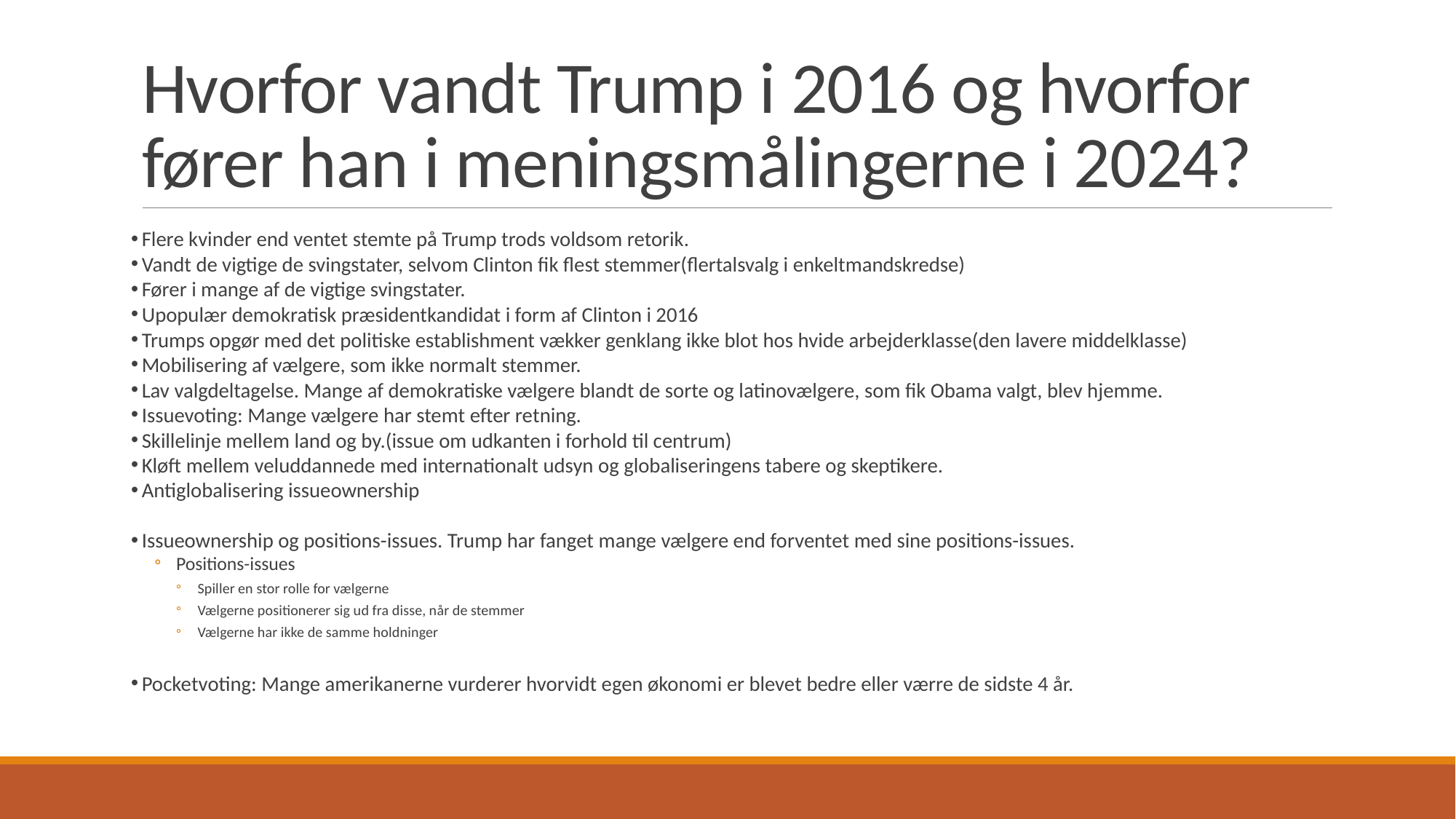

# Hvorfor vandt Trump i 2016 og hvorfor fører han i meningsmålingerne i 2024?
Flere kvinder end ventet stemte på Trump trods voldsom retorik.
Vandt de vigtige de svingstater, selvom Clinton fik flest stemmer(flertalsvalg i enkeltmandskredse)
Fører i mange af de vigtige svingstater.
Upopulær demokratisk præsidentkandidat i form af Clinton i 2016
Trumps opgør med det politiske establishment vækker genklang ikke blot hos hvide arbejderklasse(den lavere middelklasse)
Mobilisering af vælgere, som ikke normalt stemmer.
Lav valgdeltagelse. Mange af demokratiske vælgere blandt de sorte og latinovælgere, som fik Obama valgt, blev hjemme.
Issuevoting: Mange vælgere har stemt efter retning.
Skillelinje mellem land og by.(issue om udkanten i forhold til centrum)
Kløft mellem veluddannede med internationalt udsyn og globaliseringens tabere og skeptikere.
Antiglobalisering issueownership

Issueownership og positions-issues. Trump har fanget mange vælgere end forventet med sine positions-issues.
Positions-issues
Spiller en stor rolle for vælgerne
Vælgerne positionerer sig ud fra disse, når de stemmer
Vælgerne har ikke de samme holdninger

Pocketvoting: Mange amerikanerne vurderer hvorvidt egen økonomi er blevet bedre eller værre de sidste 4 år.